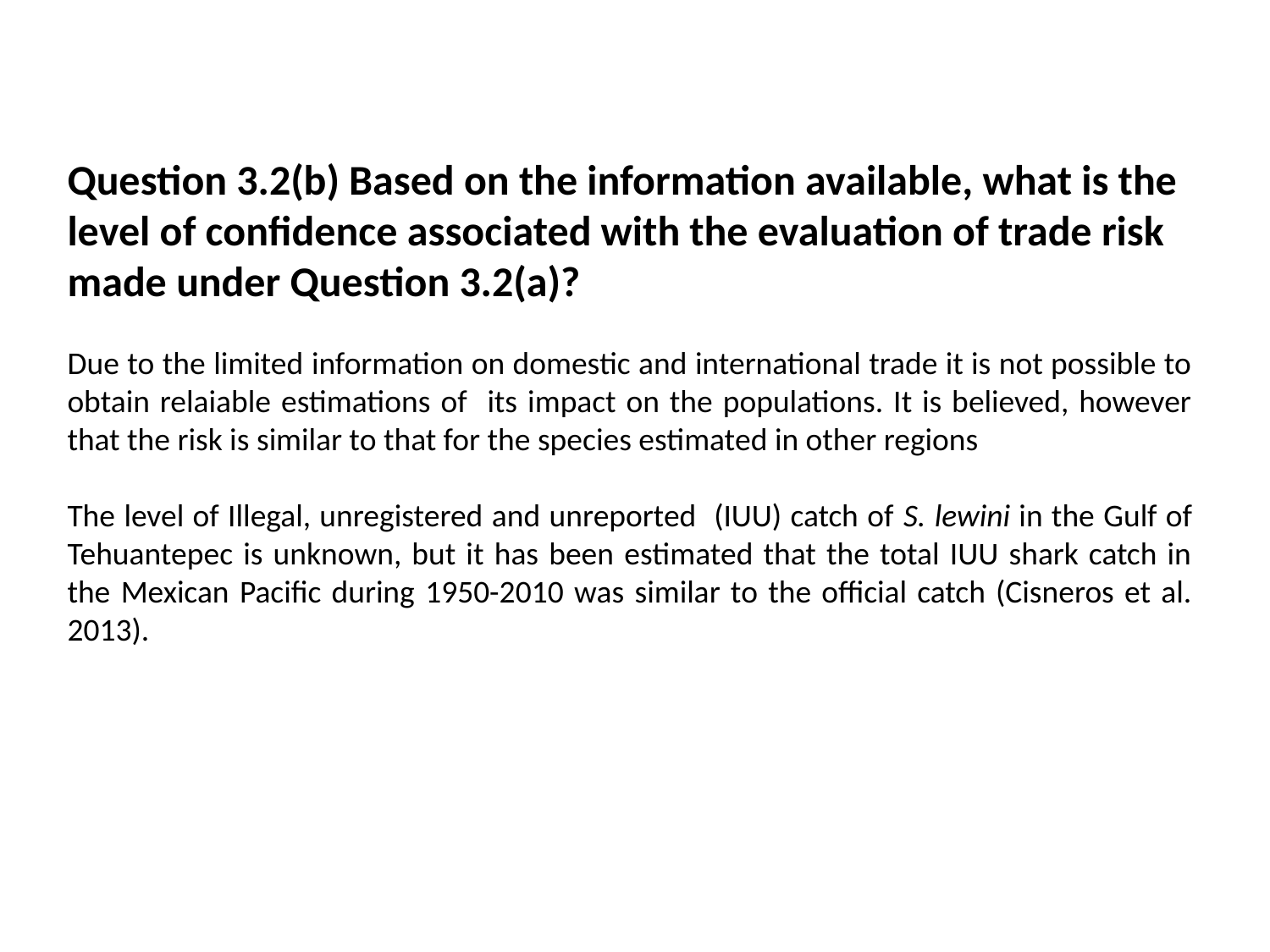

Question 3.2(b) Based on the information available, what is the level of confidence associated with the evaluation of trade risk made under Question 3.2(a)?

Due to the limited information on domestic and international trade it is not possible to obtain relaiable estimations of  its impact on the populations. It is believed, however that the risk is similar to that for the species estimated in other regions

The level of Illegal, unregistered and unreported  (IUU) catch of S. lewini in the Gulf of Tehuantepec is unknown, but it has been estimated that the total IUU shark catch in the Mexican Pacific during 1950-2010 was similar to the official catch (Cisneros et al. 2013).